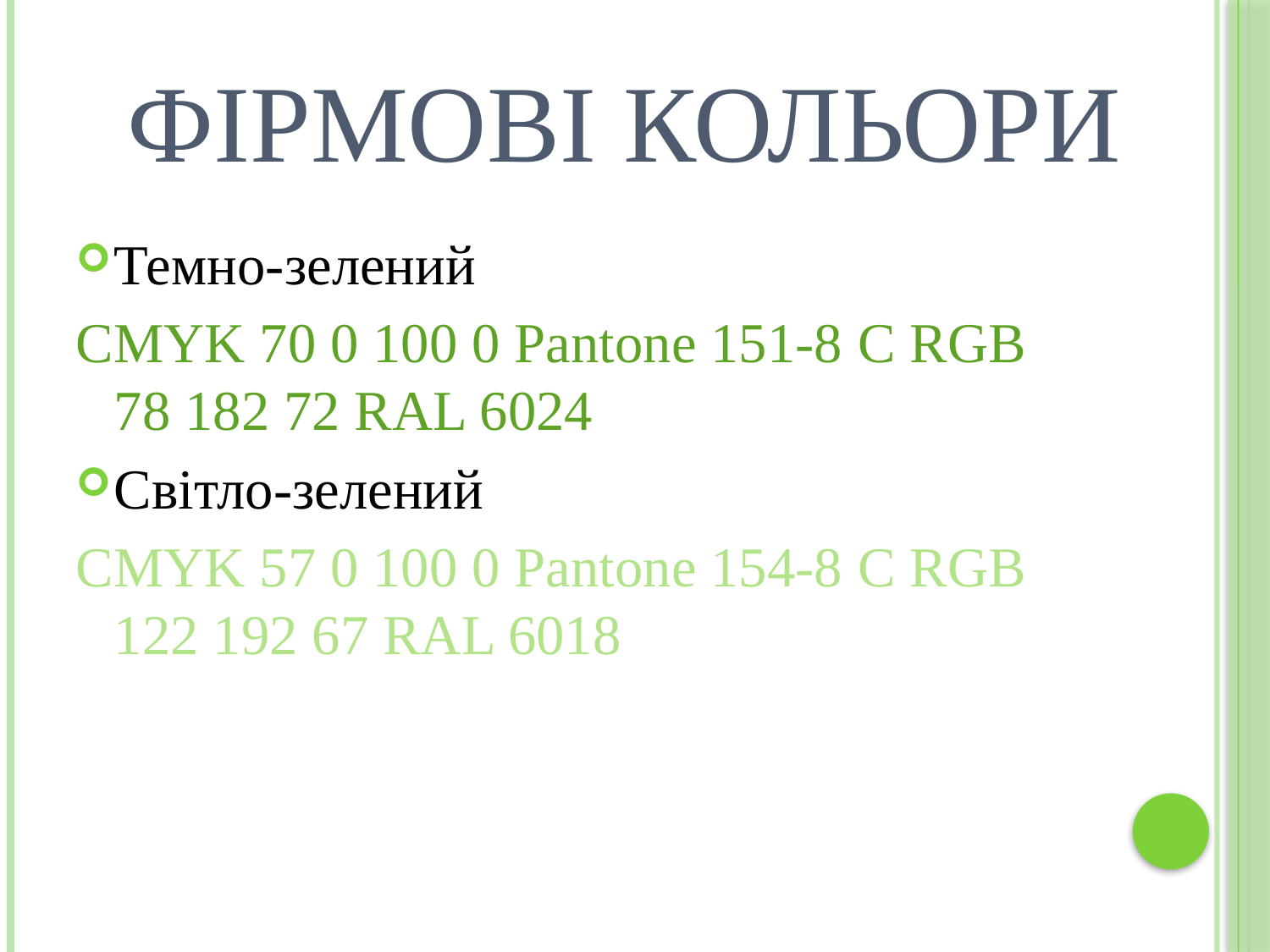

# Фірмові кольори
Темно-зелений
CMYK 70 0 100 0 Pantone 151-8 С RGB 78 182 72 RAL 6024
Світло-зелений
CMYK 57 0 100 0 Pantone 154-8 С RGB 122 192 67 RAL 6018